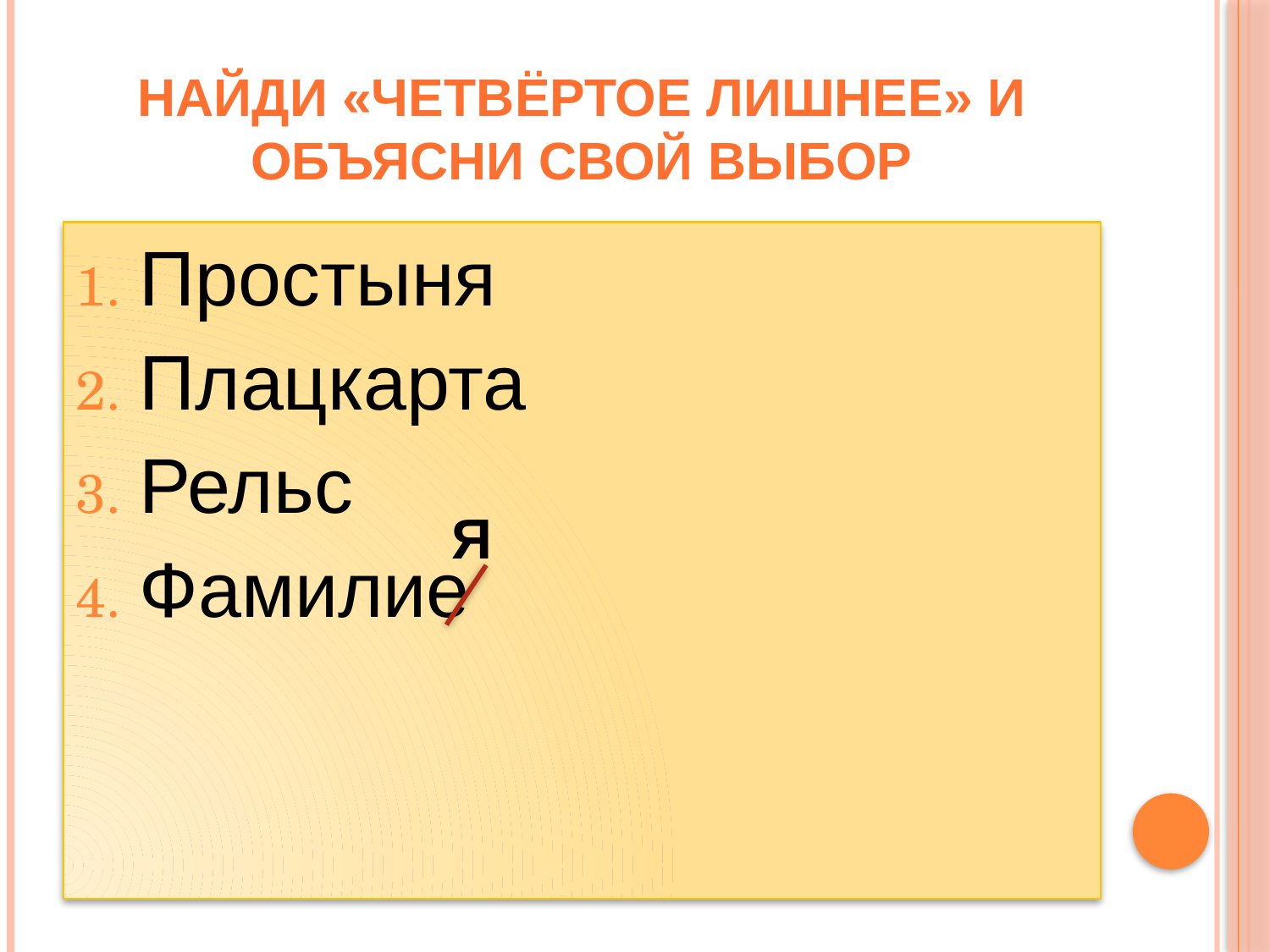

# Найди «четвёртое лишнее» и объясни свой выбор
Простыня
Плацкарта
Рельс
Фамилие
Я